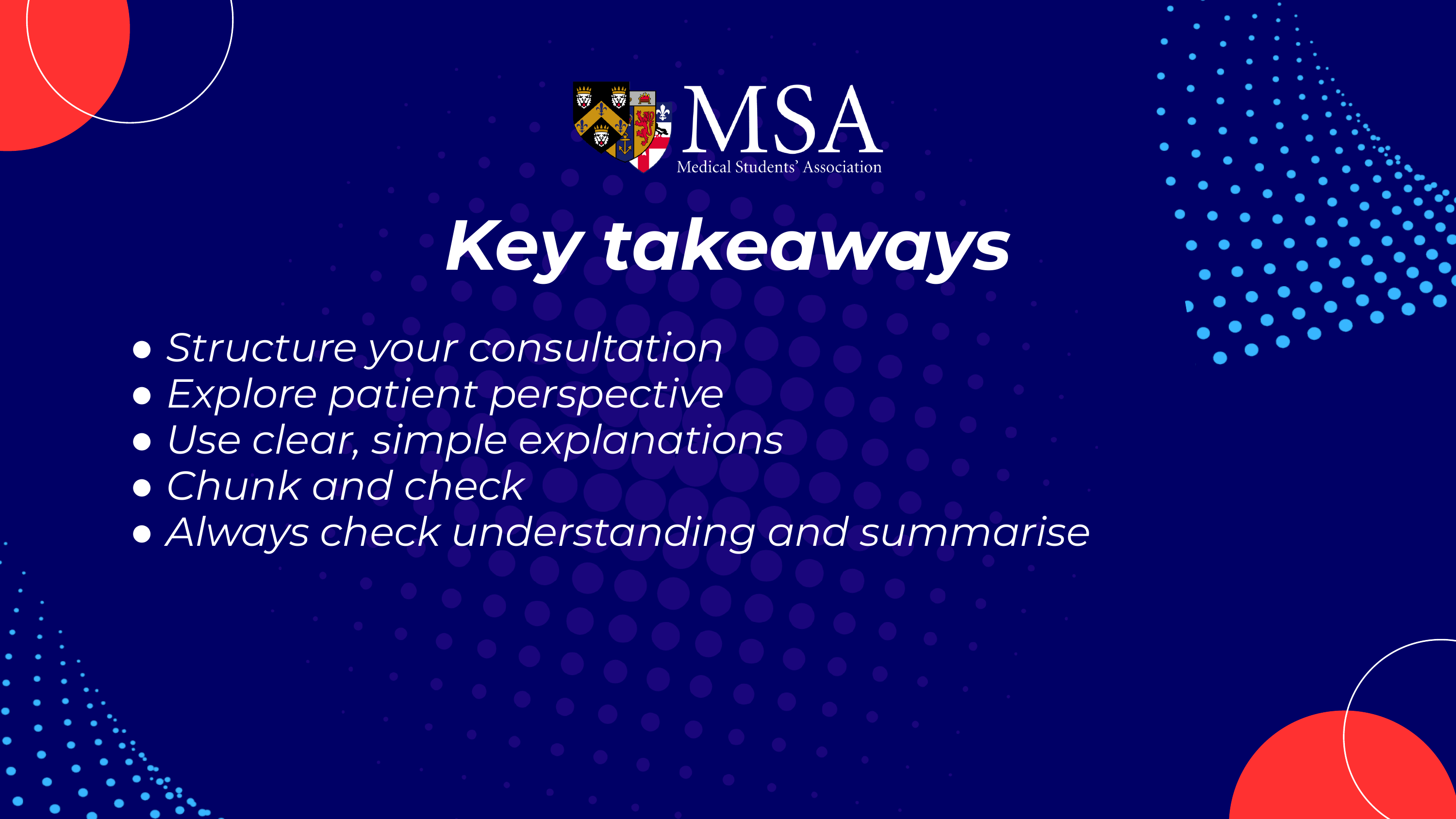

Key takeaways
Structure your consultation
Explore patient perspective
Use clear, simple explanations
Chunk and check
Always check understanding and summarise